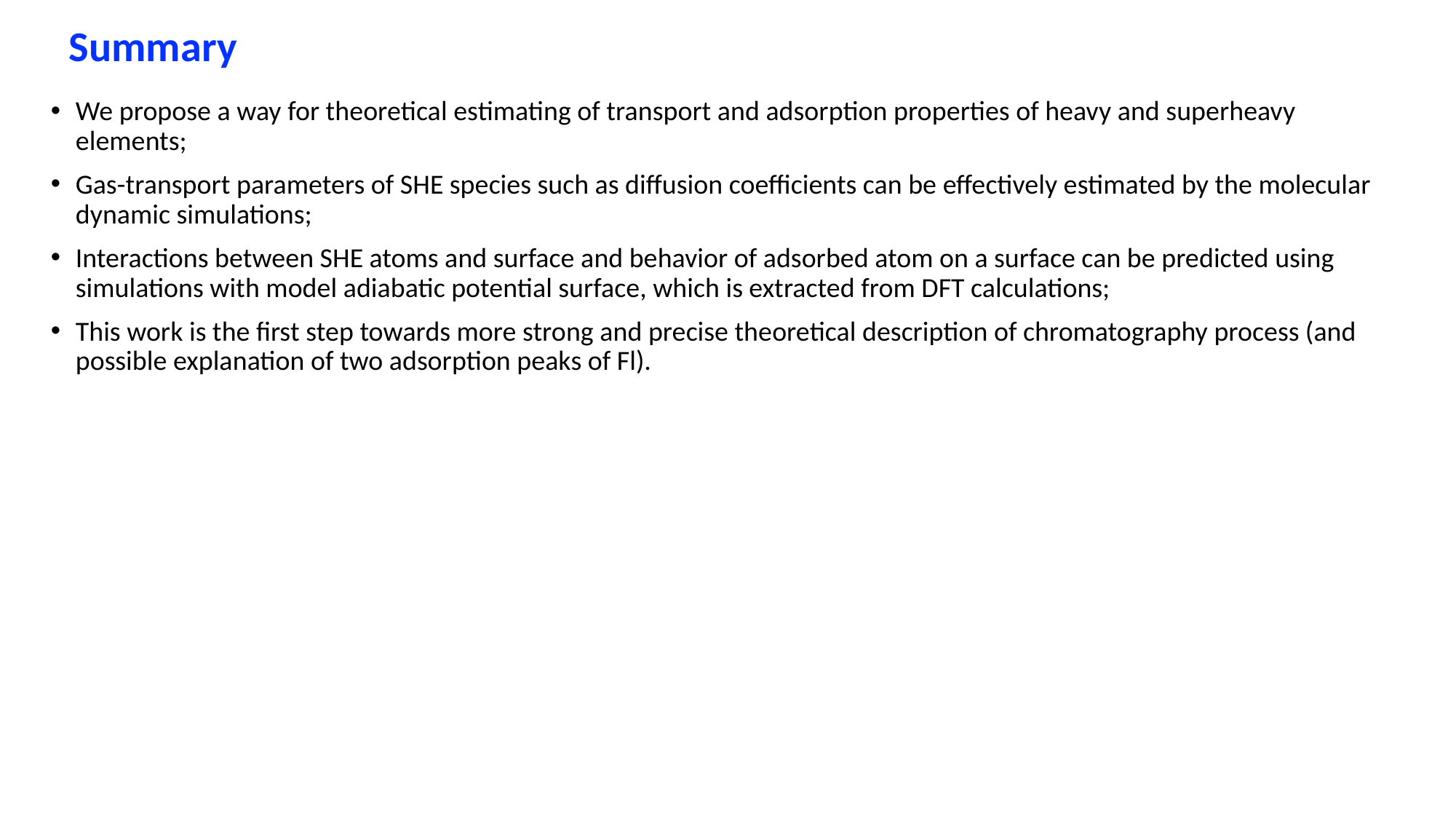

Summary
We propose a way for theoretical estimating of transport and adsorption properties of heavy and superheavy elements;
Gas-transport parameters of SHE species such as diffusion coefficients can be effectively estimated by the molecular dynamic simulations;
Interactions between SHE atoms and surface and behavior of adsorbed atom on a surface can be predicted using simulations with model adiabatic potential surface, which is extracted from DFT calculations;
This work is the first step towards more strong and precise theoretical description of chromatography process (and possible explanation of two adsorption peaks of Fl).